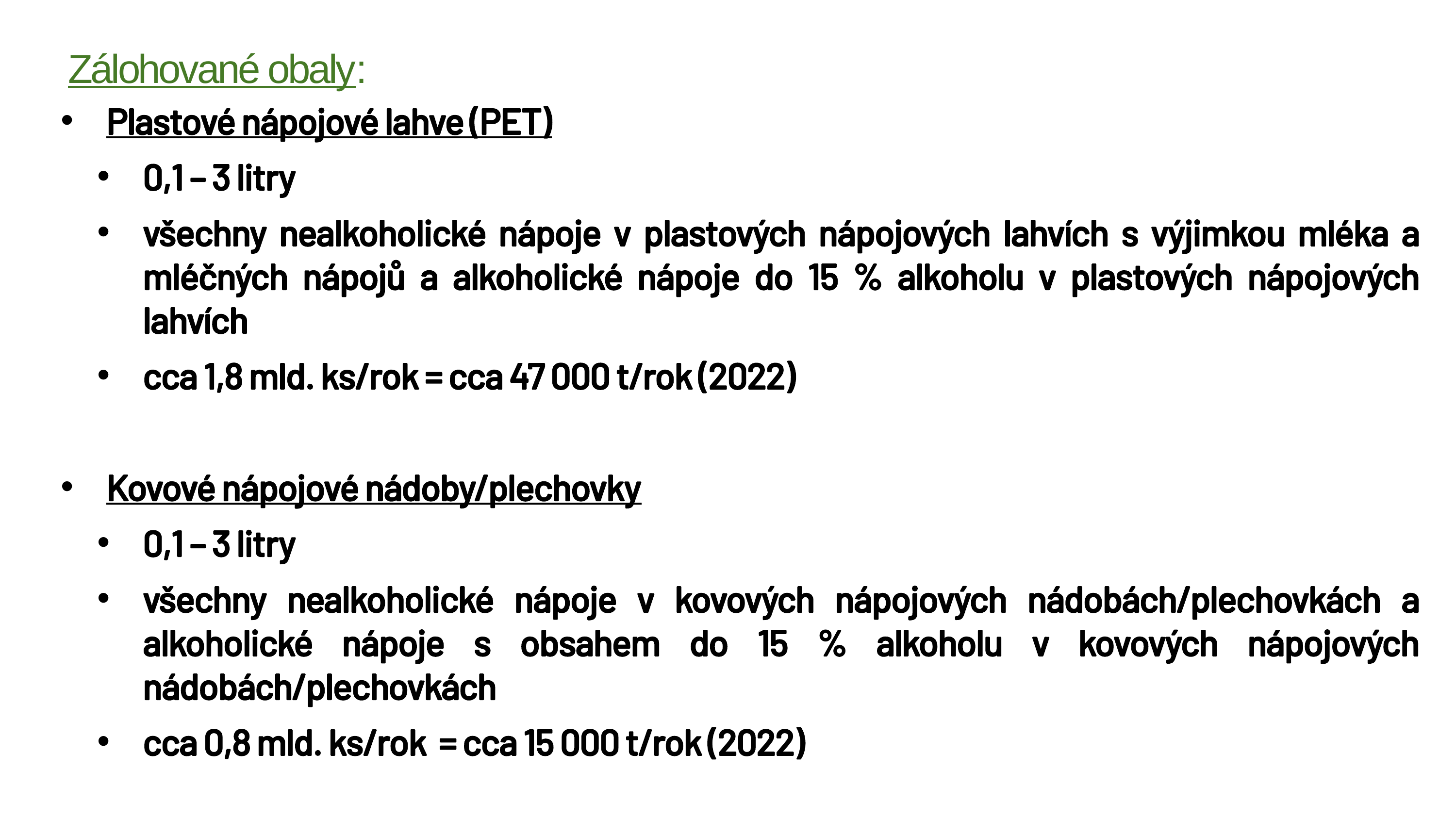

Zálohované obaly:
Plastové nápojové lahve (PET)
0,1 – 3 litry
všechny nealkoholické nápoje v plastových nápojových lahvích s výjimkou mléka a mléčných nápojů a alkoholické nápoje do 15 % alkoholu v plastových nápojových lahvích
cca 1,8 mld. ks/rok = cca 47 000 t/rok (2022)

Kovové nápojové nádoby/plechovky
0,1 – 3 litry
všechny nealkoholické nápoje v kovových nápojových nádobách/plechovkách a alkoholické nápoje s obsahem do 15 % alkoholu v kovových nápojových nádobách/plechovkách
cca 0,8 mld. ks/rok  = cca 15 000 t/rok (2022)